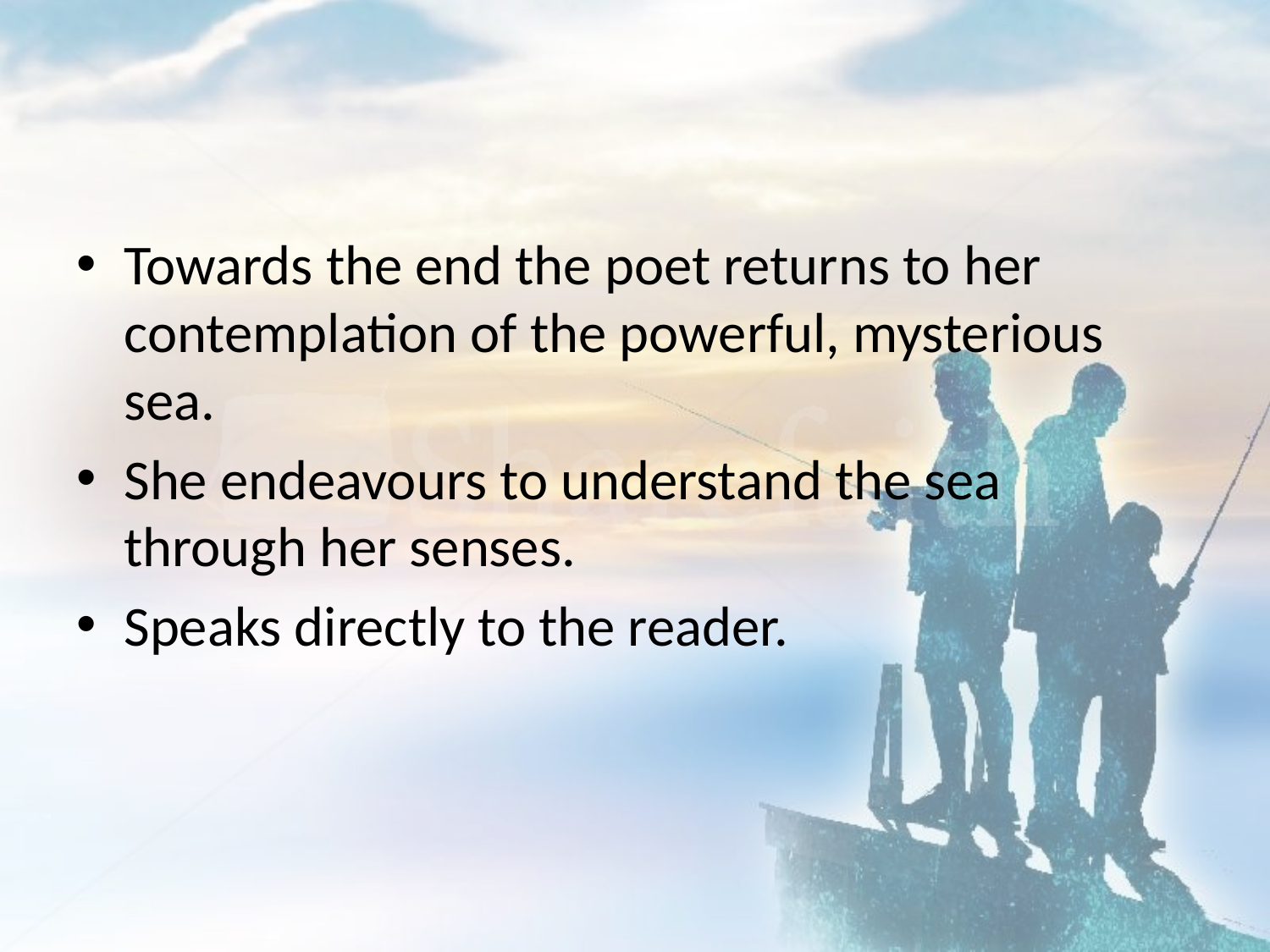

#
Towards the end the poet returns to her contemplation of the powerful, mysterious sea.
She endeavours to understand the sea through her senses.
Speaks directly to the reader.